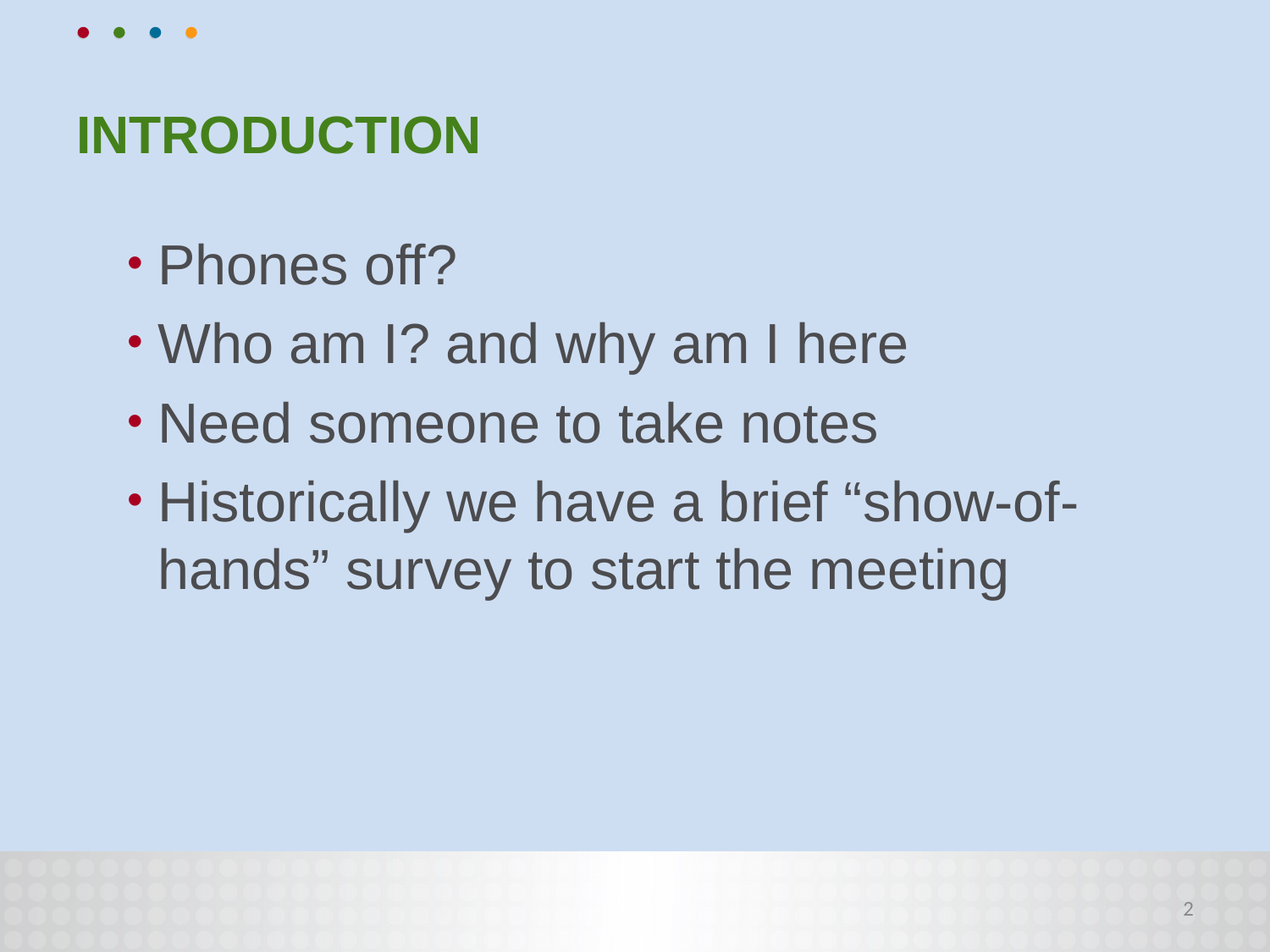

# Introduction
Phones off?
Who am I? and why am I here
Need someone to take notes
Historically we have a brief “show-of-hands” survey to start the meeting

2